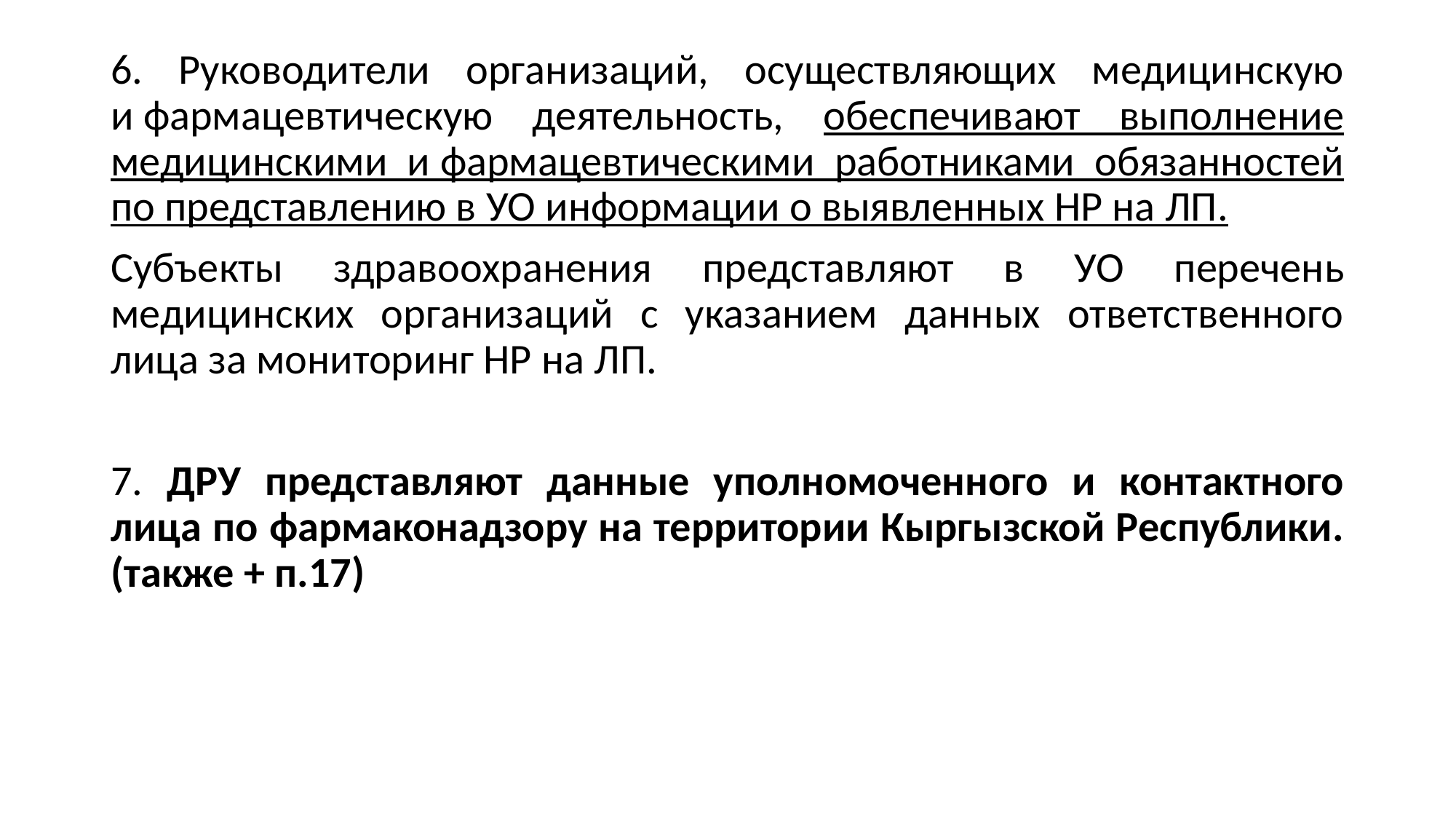

6. Руководители организаций, осуществляющих медицинскую и фармацевтическую деятельность, обеспечивают выполнение медицинскими и фармацевтическими работниками обязанностей по представлению в УО информации о выявленных НР на ЛП.
Субъекты здравоохранения представляют в УО перечень медицинских организаций с указанием данных ответственного лица за мониторинг НР на ЛП.

7. ДРУ представляют данные уполномоченного и контактного лица по фармаконадзору на территории Кыргызской Республики. (также + п.17)